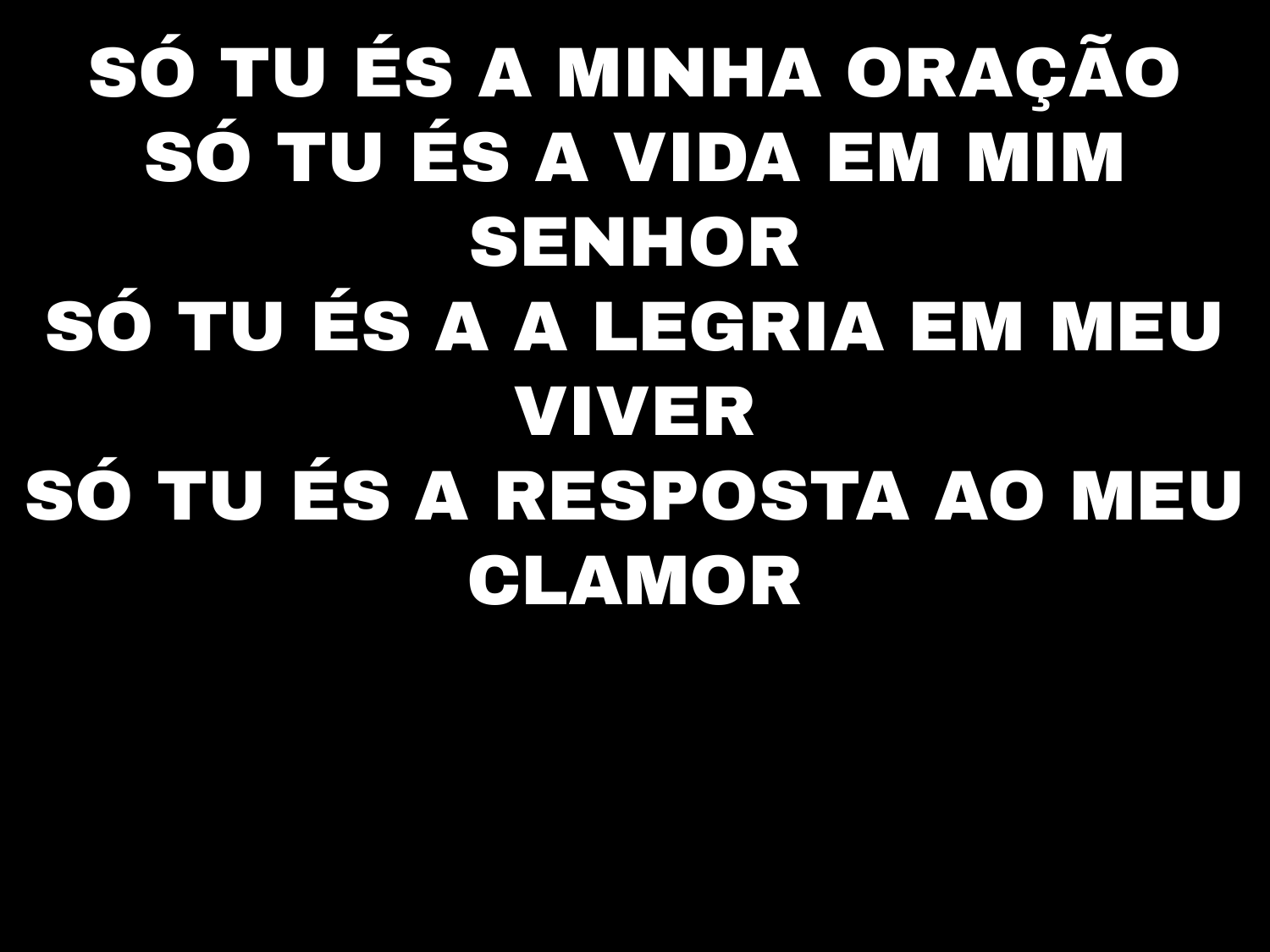

# SÓ TU ÉS A MINHA ORAÇÃO SÓ TU ÉS A VIDA EM MIM SENHOR SÓ TU ÉS A A LEGRIA EM MEU VIVER SÓ TU ÉS A RESPOSTA AO MEU CLAMOR